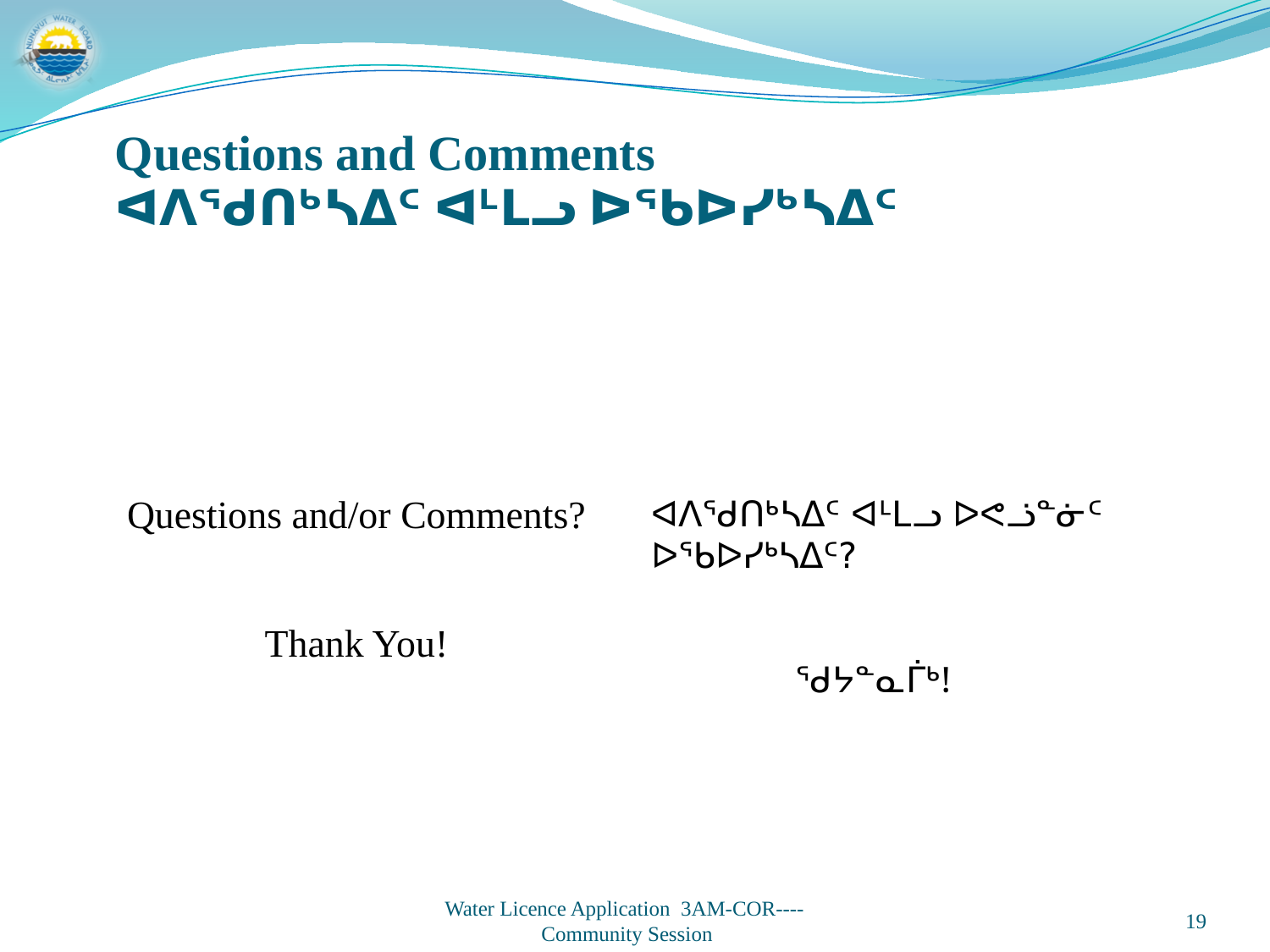

Questions and Comments
ᐊᐱᖁᑎᒃᓴᐃᑦ ᐊᒻᒪᓗ ᐅᖃᐅᓯᒃᓴᐃᑦ
| Questions and/or Comments? Thank You! | ᐊᐱᖁᑎᒃᓴᐃᑦ ᐊᒻᒪᓗ ᐅᕙᓘᓐᓃᑦ ᐅᖃᐅᓯᒃᓴᐃᑦ? ᖁᔭᓐᓇᒦᒃ! |
| --- | --- |
19
Water Licence Application  3AM-COR----
Community Session